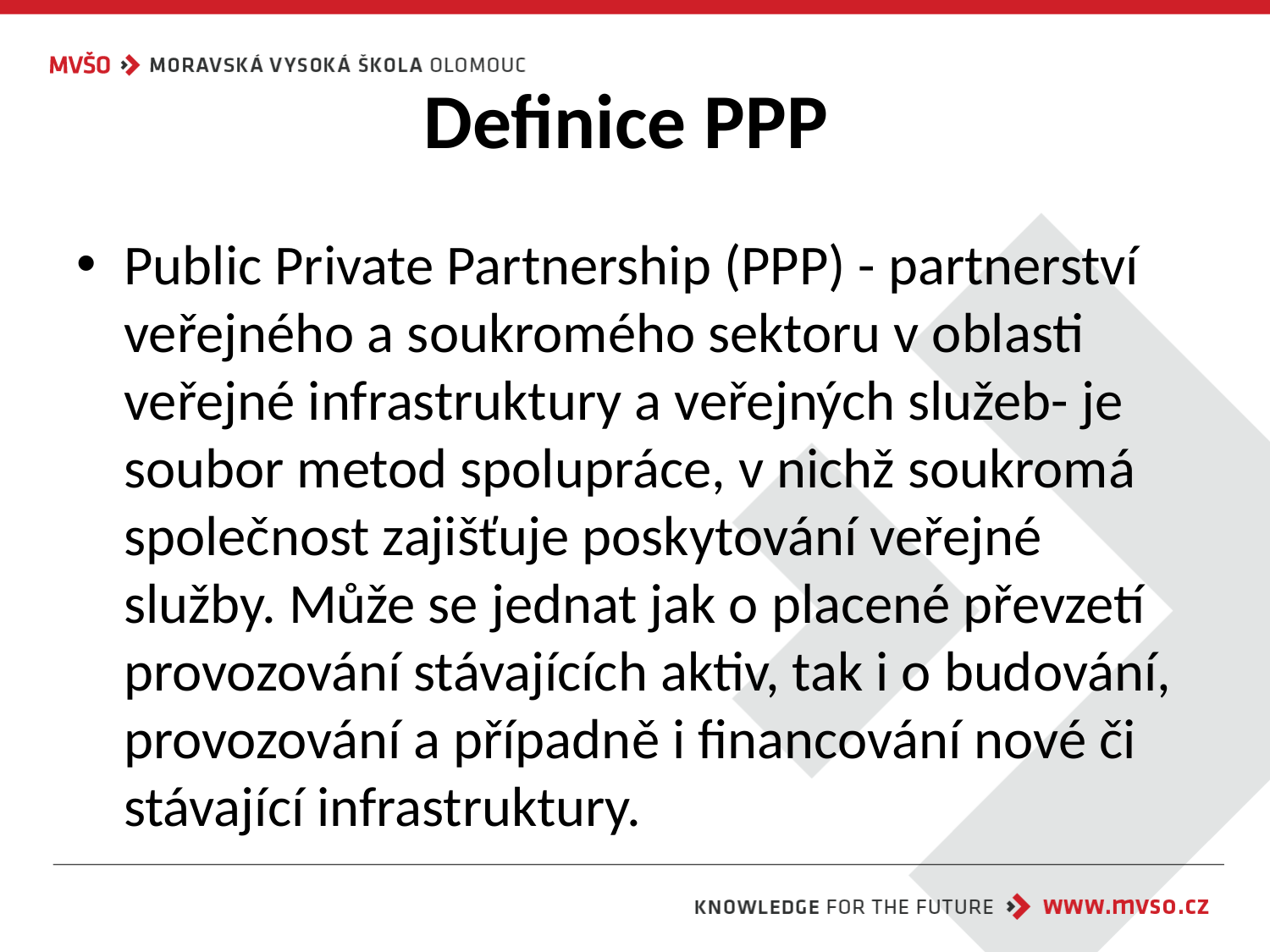

# Definice PPP
Public Private Partnership (PPP) - partnerství veřejného a soukromého sektoru v oblasti veřejné infrastruktury a veřejných služeb- je soubor metod spolupráce, v nichž soukromá společnost zajišťuje poskytování veřejné služby. Může se jednat jak o placené převzetí provozování stávajících aktiv, tak i o budování, provozování a případně i financování nové či stávající infrastruktury.